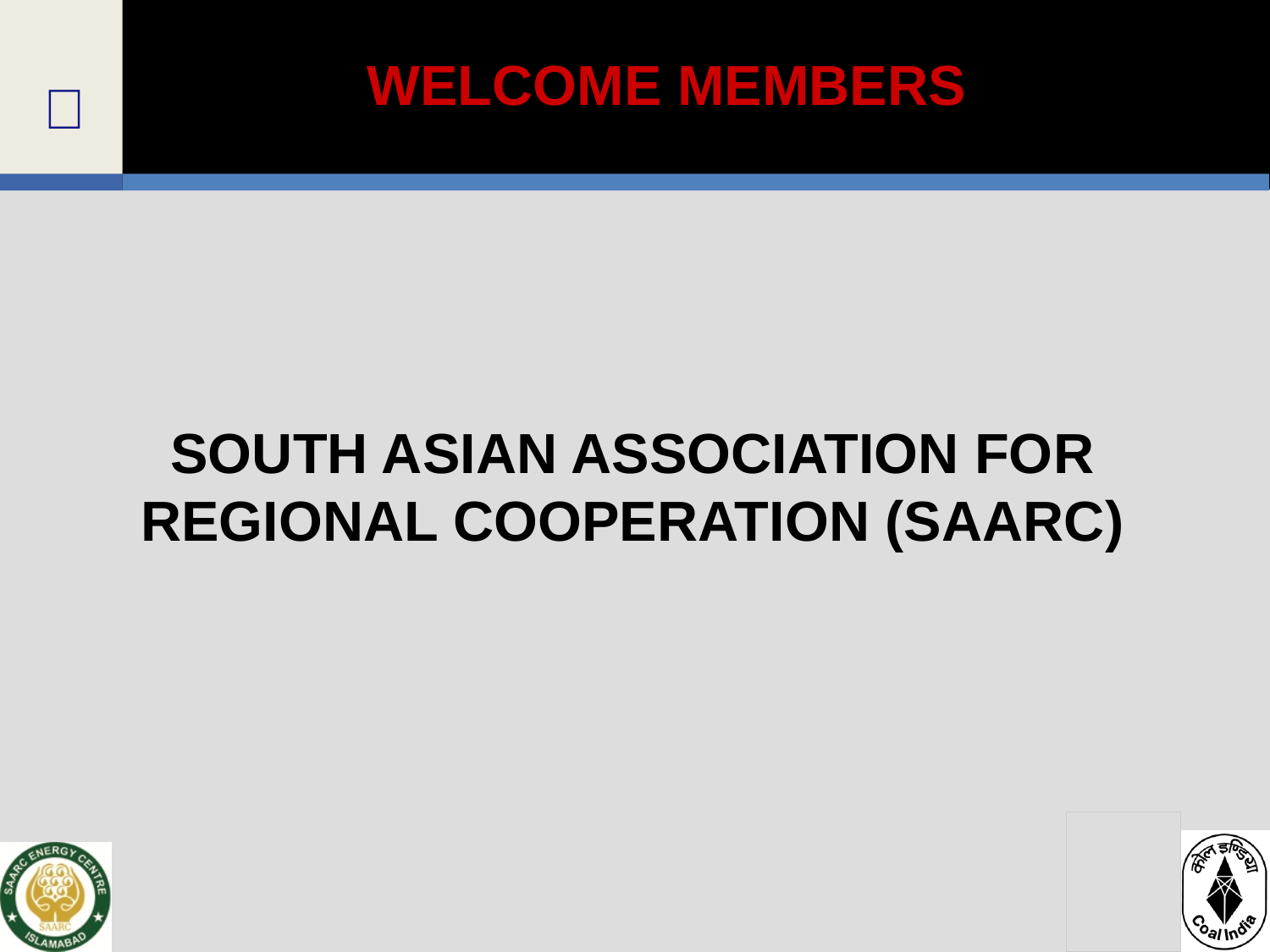

WELCOME MEMBERS

SOUTH ASIAN ASSOCIATION FOR REGIONAL COOPERATION (SAARC)